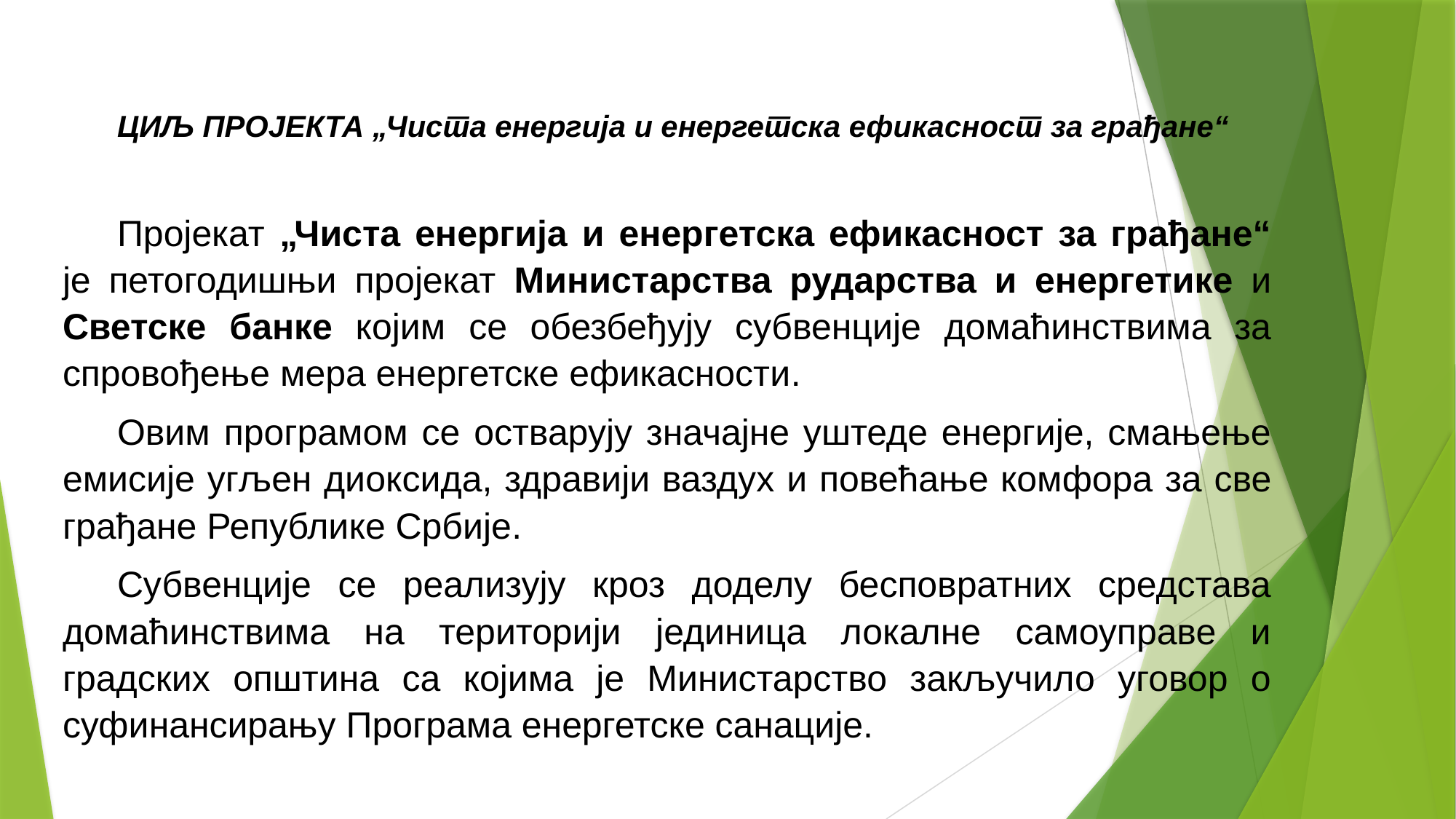

ЦИЉ ПРОЈЕКТА „Чиста енергија и енергетска ефикасност за грађане“

Пројекат „Чиста енергија и енергетска ефикасност за грађане“ је петогодишњи пројекат Министарства рударства и енергетике и Светске банке којим се обезбеђују субвенције домаћинствима за спровођење мера енергетске ефикасности.
Овим програмом се остварују значајне уштеде енергије, смањење емисије угљен диоксида, здравији ваздух и повећање комфора за све грађане Републике Србије.
Субвенције се реализују кроз доделу бесповратних средстава домаћинствима на територији јединица локалне самоуправе и градских општина са којима је Министарство закључило уговор о суфинансирању Програма енергетске санације.